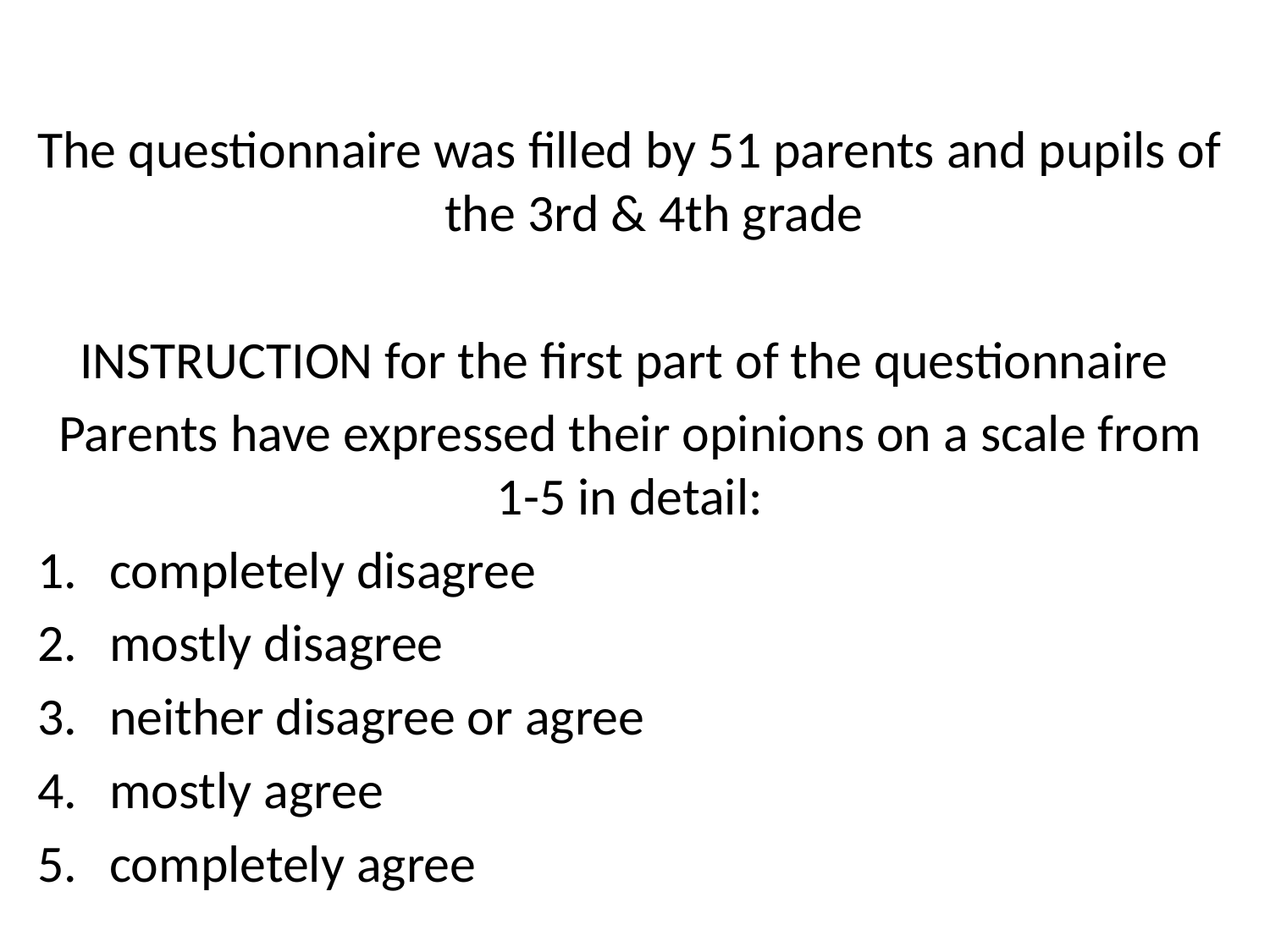

The questionnaire was filled by 51 parents and pupils of the 3rd & 4th grade

INSTRUCTION for the first part of the questionnaire
Parents have expressed their opinions on a scale from 1-5 in detail:
completely disagree
mostly disagree
neither disagree or agree
mostly agree
completely agree